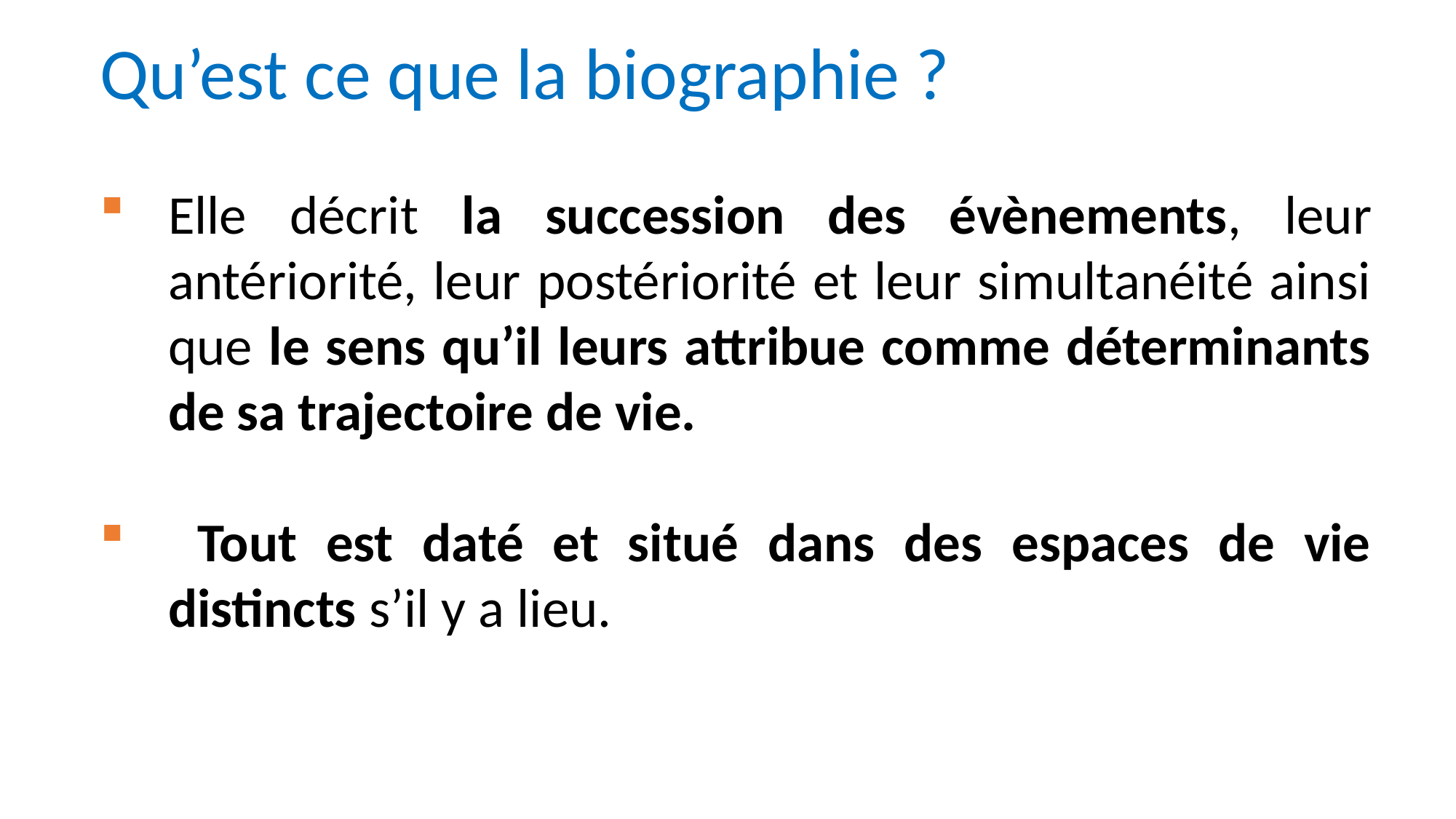

Qu’est ce que la biographie ?

Elle décrit la succession des évènements, leur antériorité, leur postériorité et leur simultanéité ainsi que le sens qu’il leurs attribue comme déterminants de sa trajectoire de vie.

 Tout est daté et situé dans des espaces de vie distincts s’il y a lieu.